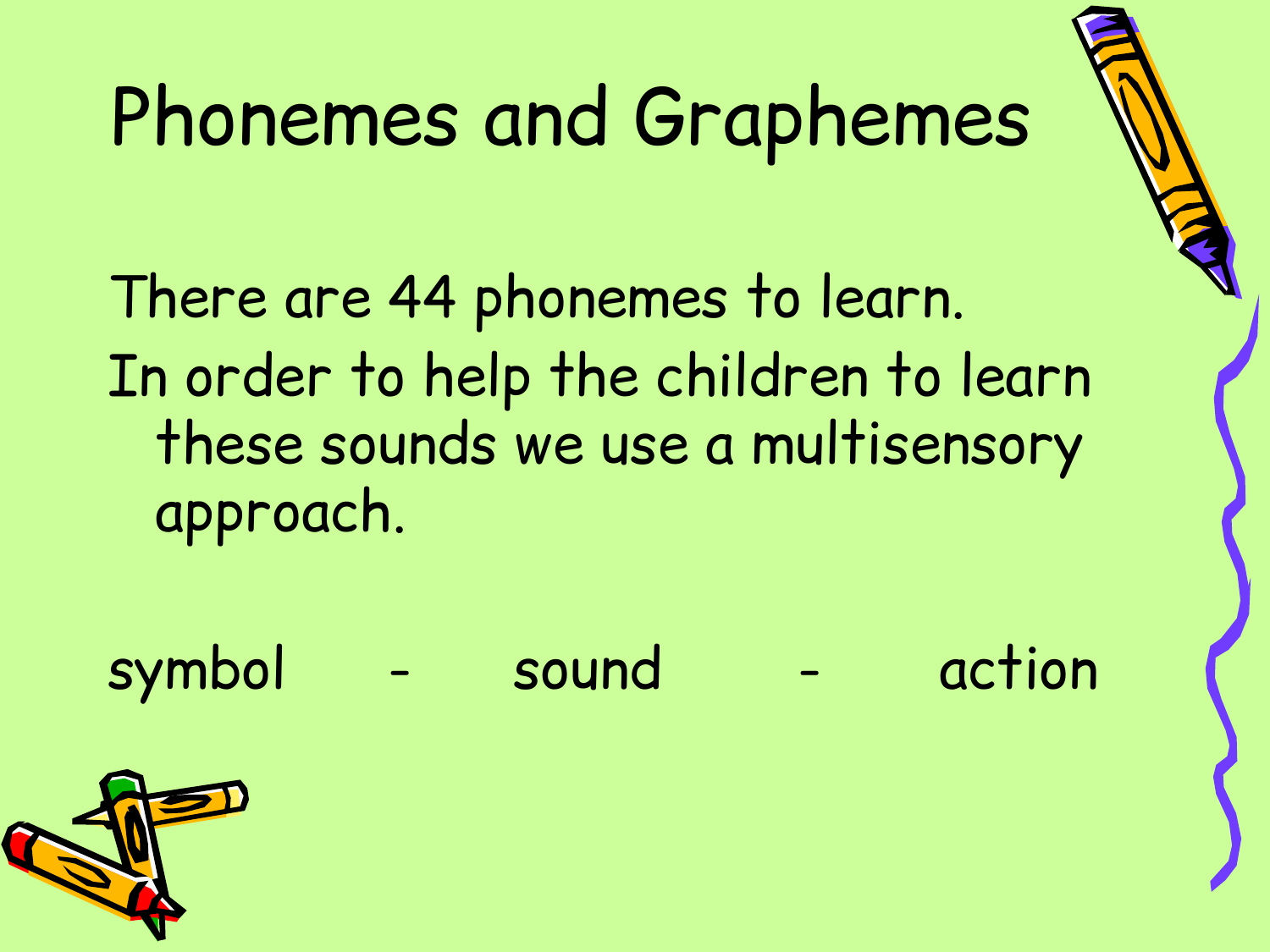

# Phonemes and Graphemes
There are 44 phonemes to learn.
In order to help the children to learn these sounds we use a multisensory approach.

symbol      -      sound        -       action